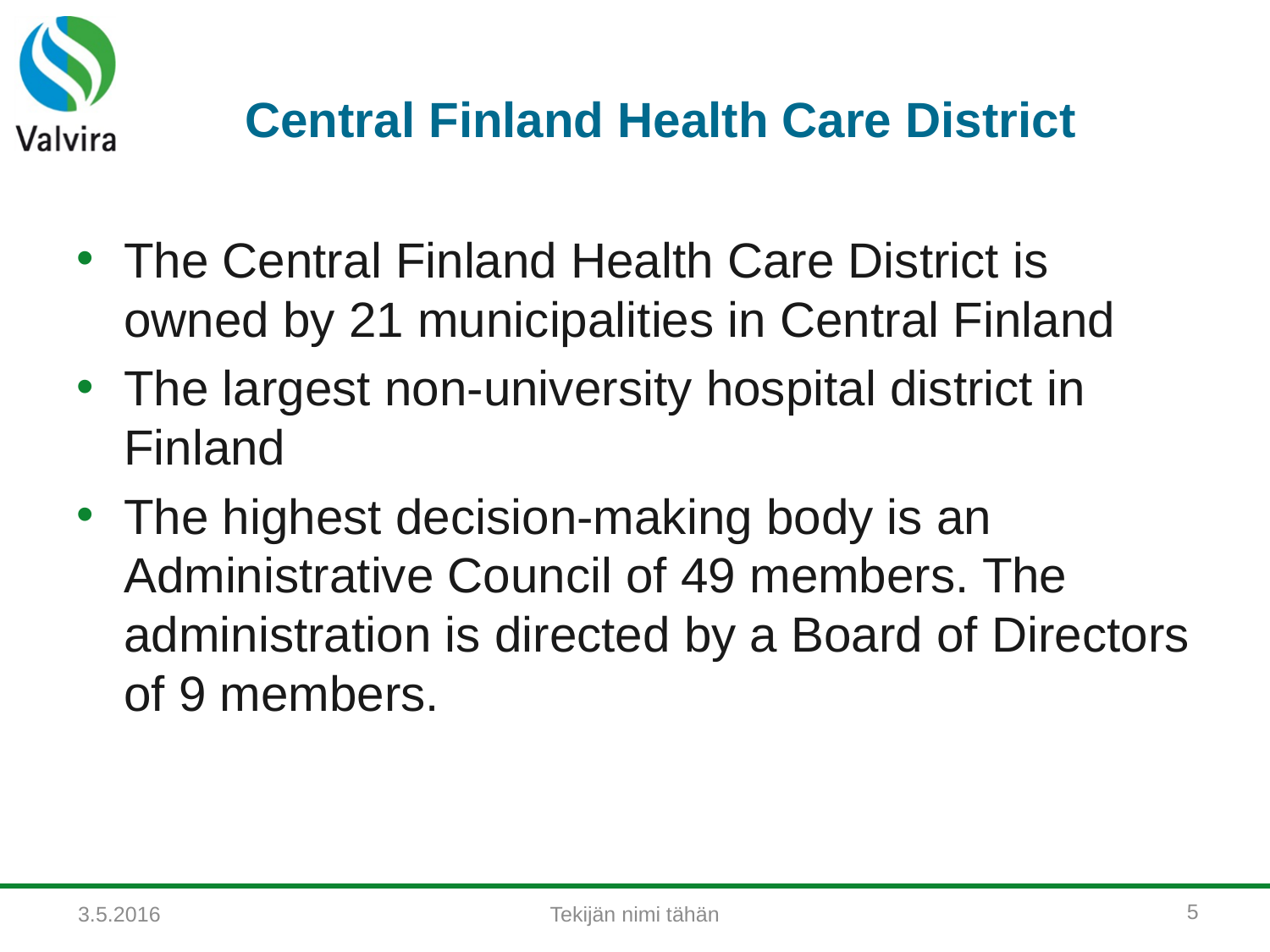

# Central Finland Health Care District
The Central Finland Health Care District is owned by 21 municipalities in Central Finland
The largest non-university hospital district in Finland
The highest decision-making body is an Administrative Council of 49 members. The administration is directed by a Board of Directors of 9 members.

5
Tekijän nimi tähän
3.5.2016